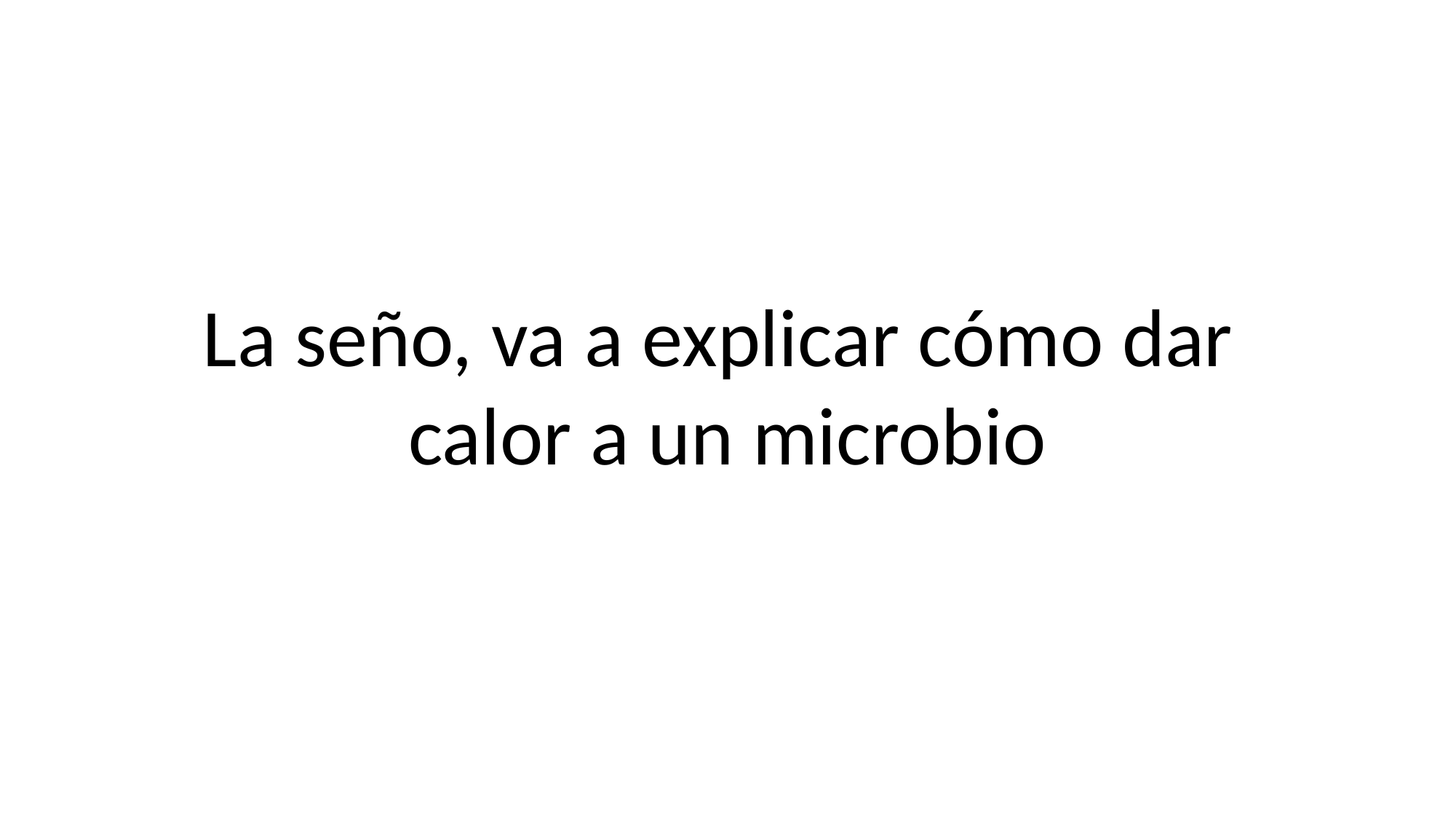

La seño, va a explicar cómo dar
calor a un microbio